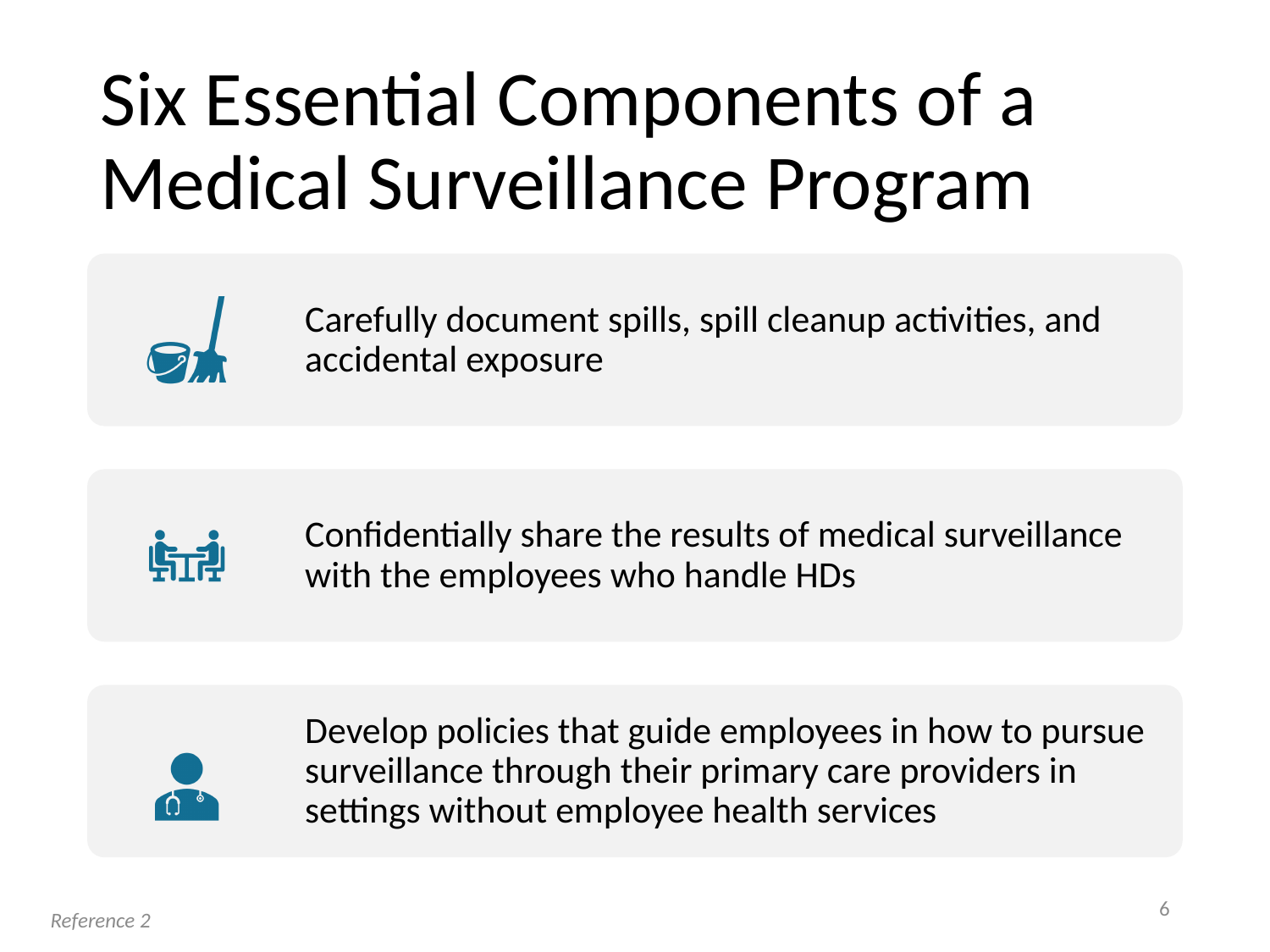

# Six Essential Components of a Medical Surveillance Program
Carefully document spills, spill cleanup activities, and accidental exposure
Confidentially share the results of medical surveillance with the employees who handle HDs
Develop policies that guide employees in how to pursue surveillance through their primary care providers in settings without employee health services
6
Reference 2